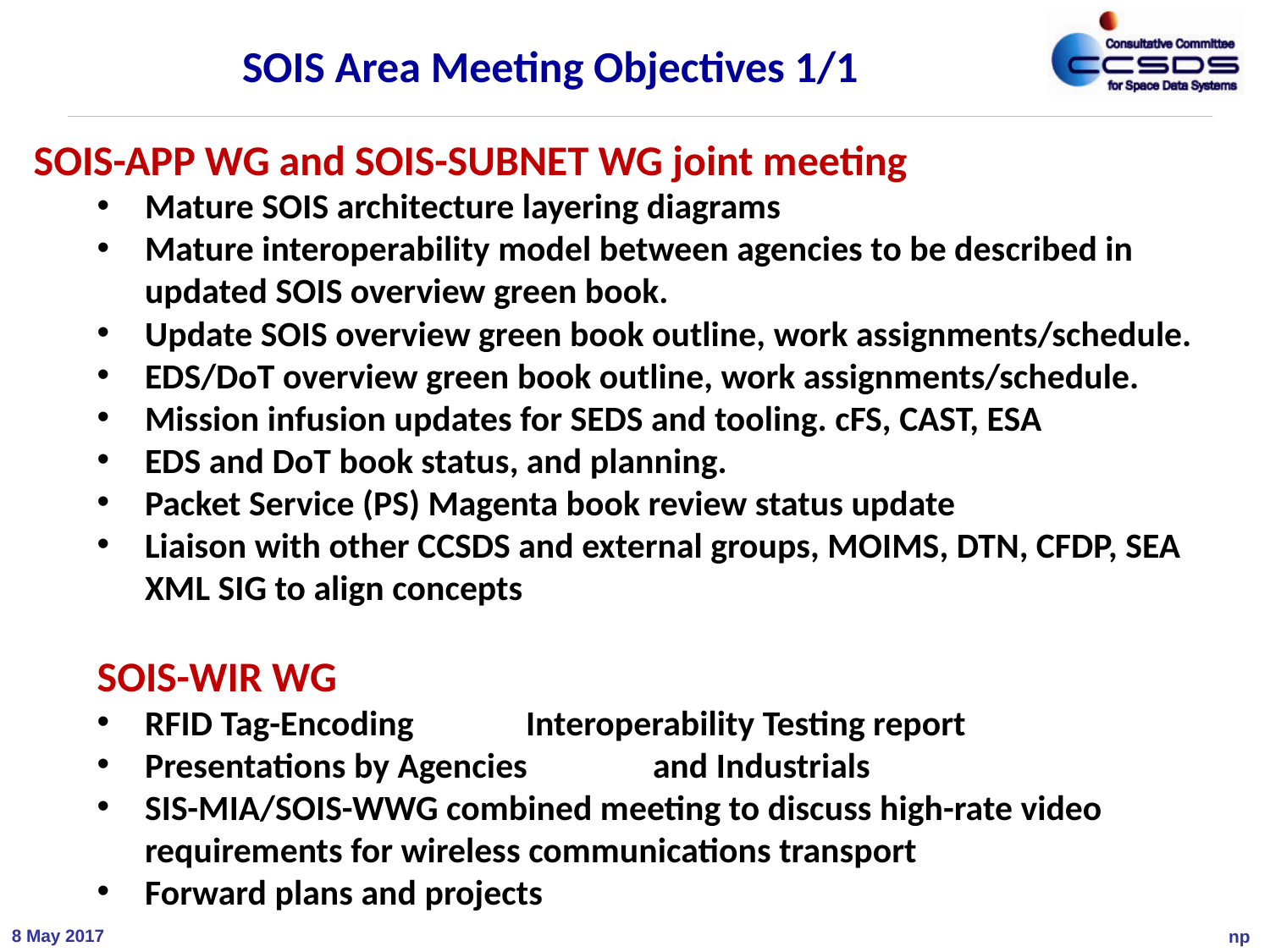

SOIS Area Meeting Objectives 1/1
SOIS-APP WG and SOIS-SUBNET WG joint meeting
Mature SOIS architecture layering diagrams
Mature interoperability model between agencies to be described in updated SOIS overview green book.
Update SOIS overview green book outline, work assignments/schedule.
EDS/DoT overview green book outline, work assignments/schedule.
Mission infusion updates for SEDS and tooling. cFS, CAST, ESA
EDS and DoT book status, and planning.
Packet Service (PS) Magenta book review status update
Liaison with other CCSDS and external groups, MOIMS, DTN, CFDP, SEA XML SIG to align concepts

SOIS-WIR WG
RFID Tag-Encoding	Interoperability Testing report
Presentations by Agencies	and Industrials
SIS-MIA/SOIS-WWG combined meeting to discuss high-rate video requirements for wireless communications transport
Forward plans and projects